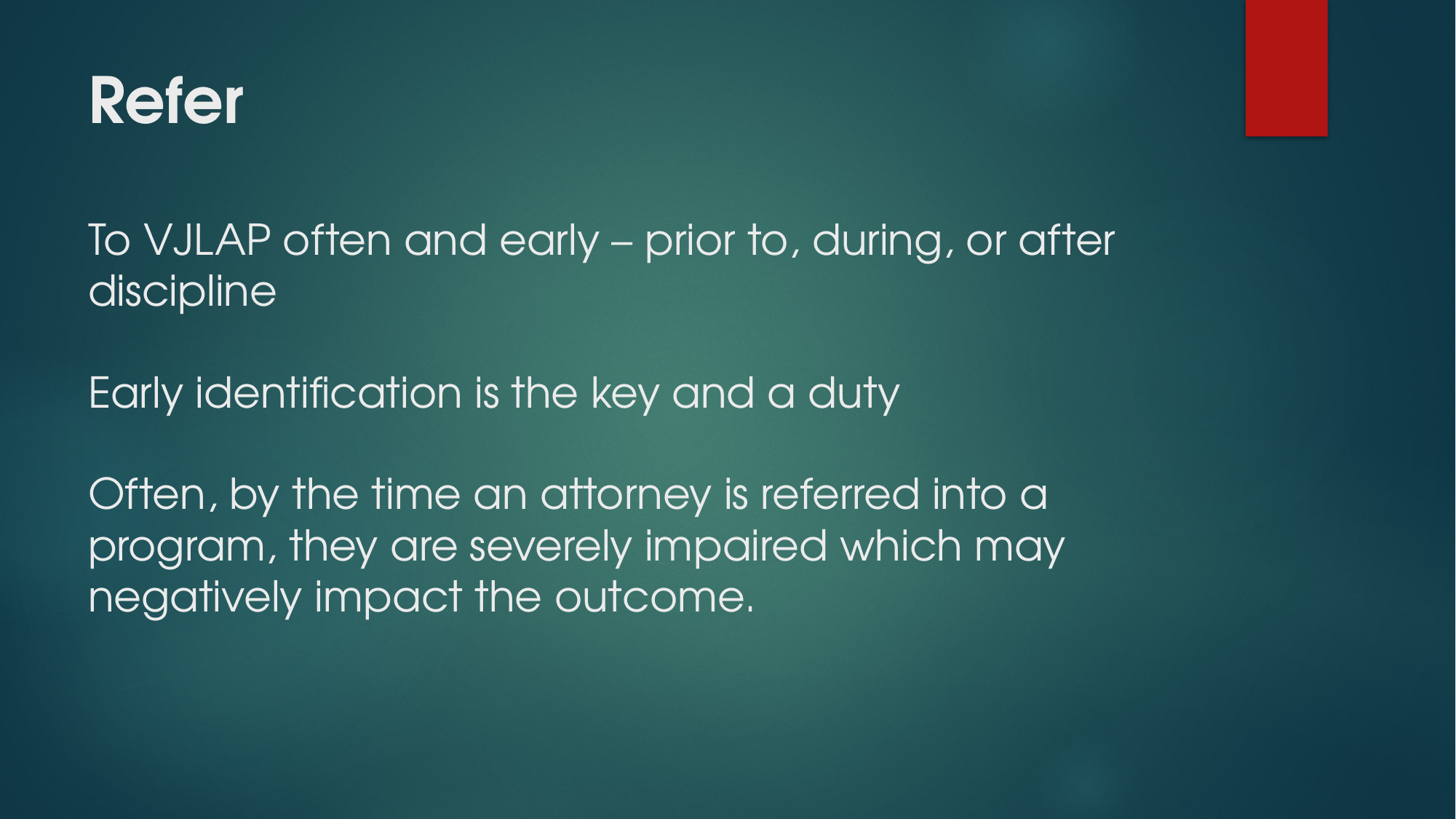

# Refer To VJLAP often and early – prior to, during, or after discipline Early identification is the key and a duty Often, by the time an attorney is referred into a program, they are severely impaired which may negatively impact the outcome.